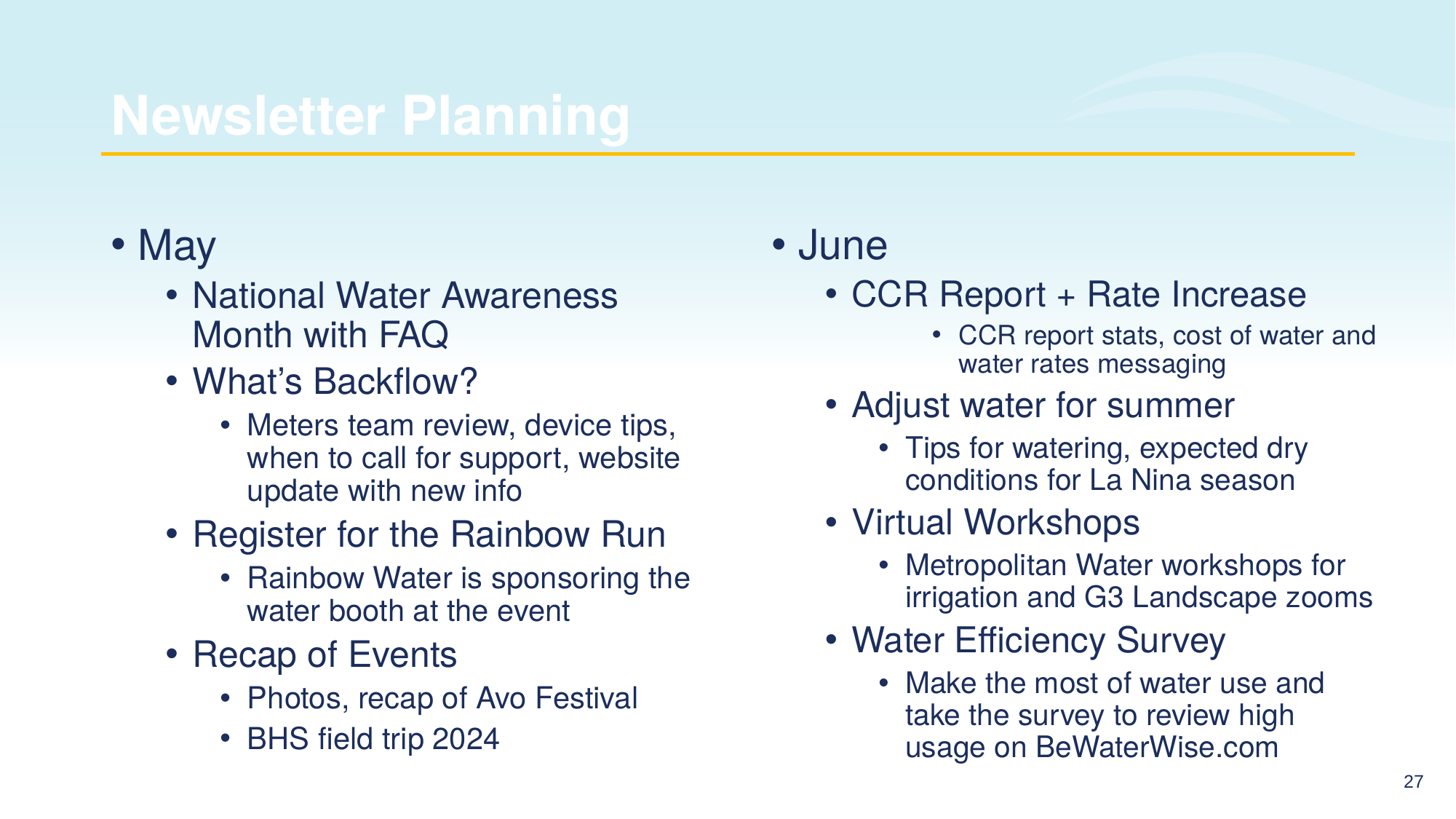

# Newsletter Planning
June
CCR Report + Rate Increase
CCR report stats, cost of water and water rates messaging
Adjust water for summer
Tips for watering, expected dry conditions for La Nina season
Virtual Workshops
Metropolitan Water workshops for irrigation and G3 Landscape zooms
Water Efficiency Survey
Make the most of water use and take the survey to review high usage on BeWaterWise.com

May
National Water Awareness Month with FAQ
What’s Backflow?
Meters team review, device tips, when to call for support, website update with new info
Register for the Rainbow Run
Rainbow Water is sponsoring the water booth at the event
Recap of Events
Photos, recap of Avo Festival
BHS field trip 2024
27